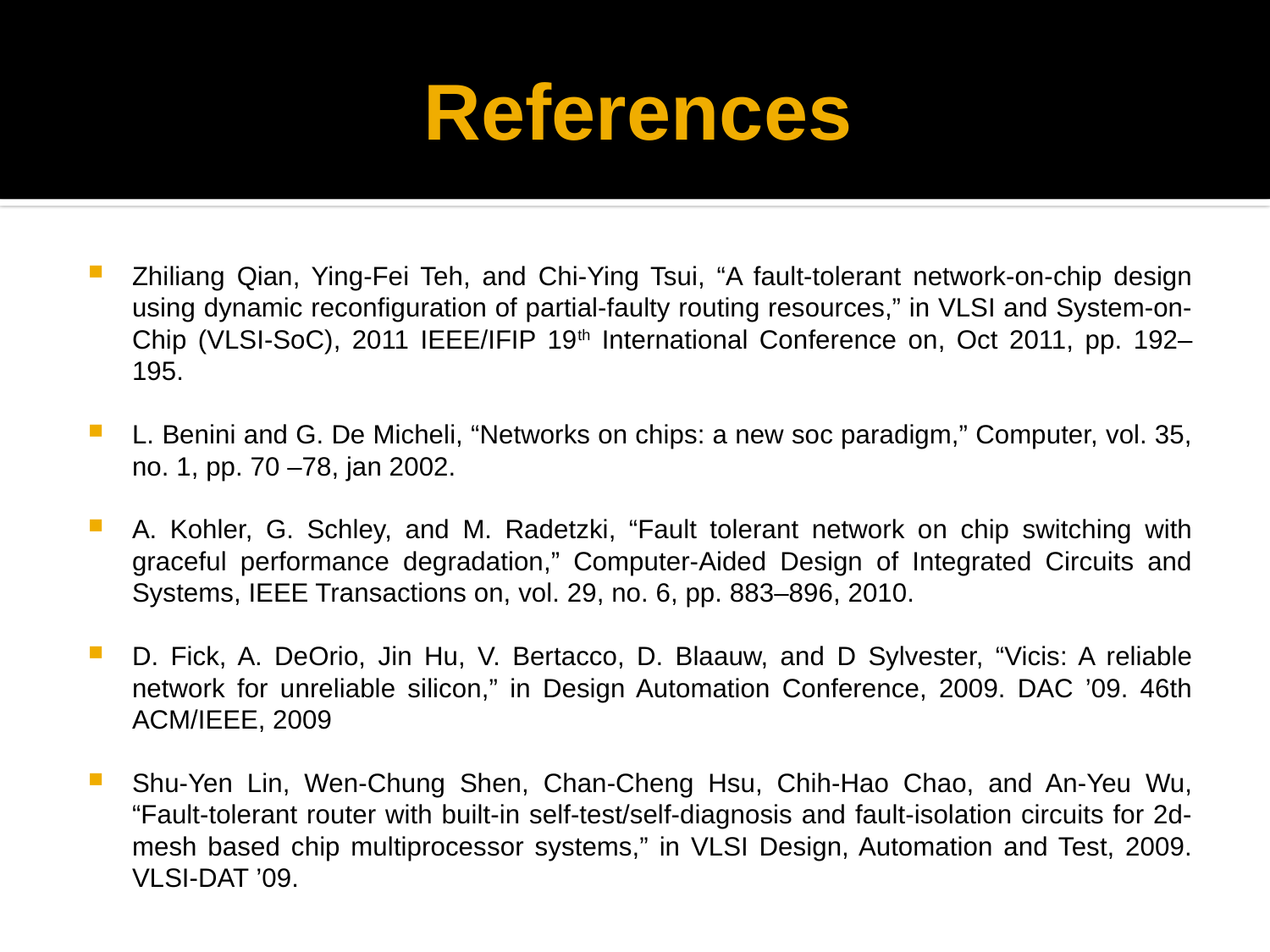

# References
Zhiliang Qian, Ying-Fei Teh, and Chi-Ying Tsui, “A fault-tolerant network-on-chip design using dynamic reconfiguration of partial-faulty routing resources,” in VLSI and System-on-Chip (VLSI-SoC), 2011 IEEE/IFIP 19th International Conference on, Oct 2011, pp. 192–195.

L. Benini and G. De Micheli, “Networks on chips: a new soc paradigm,” Computer, vol. 35, no. 1, pp. 70 –78, jan 2002.

A. Kohler, G. Schley, and M. Radetzki, “Fault tolerant network on chip switching with graceful performance degradation,” Computer-Aided Design of Integrated Circuits and Systems, IEEE Transactions on, vol. 29, no. 6, pp. 883–896, 2010.

D. Fick, A. DeOrio, Jin Hu, V. Bertacco, D. Blaauw, and D Sylvester, “Vicis: A reliable network for unreliable silicon,” in Design Automation Conference, 2009. DAC ’09. 46th ACM/IEEE, 2009

Shu-Yen Lin, Wen-Chung Shen, Chan-Cheng Hsu, Chih-Hao Chao, and An-Yeu Wu, “Fault-tolerant router with built-in self-test/self-diagnosis and fault-isolation circuits for 2d-mesh based chip multiprocessor systems,” in VLSI Design, Automation and Test, 2009. VLSI-DAT ’09.